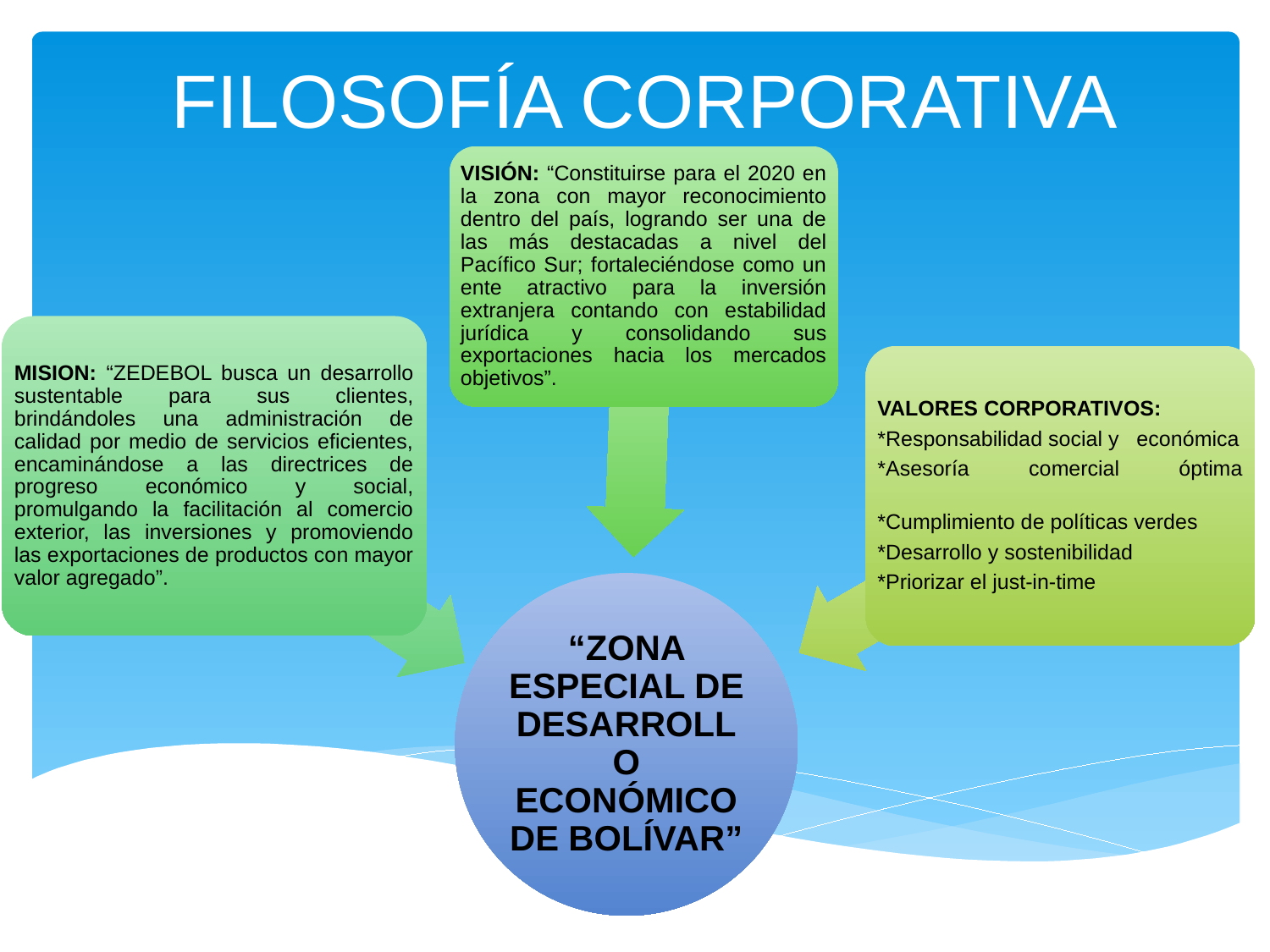

# FILOSOFÍA CORPORATIVA
“ZONA ESPECIAL DE DESARROLLO ECONÓMICO DE BOLÍVAR”
MISION: “ZEDEBOL busca un desarrollo sustentable para sus clientes, brindándoles una administración de calidad por medio de servicios eficientes, encaminándose a las directrices de progreso económico y social, promulgando la facilitación al comercio exterior, las inversiones y promoviendo las exportaciones de productos con mayor valor agregado”.
VISIÓN: “Constituirse para el 2020 en la zona con mayor reconocimiento dentro del país, logrando ser una de las más destacadas a nivel del Pacífico Sur; fortaleciéndose como un ente atractivo para la inversión extranjera contando con estabilidad jurídica y consolidando sus exportaciones hacia los mercados objetivos”.
VALORES CORPORATIVOS:
*Responsabilidad social y   económica
*Asesoría comercial óptima
*Cumplimiento de políticas verdes
*Desarrollo y sostenibilidad
*Priorizar el just-in-time